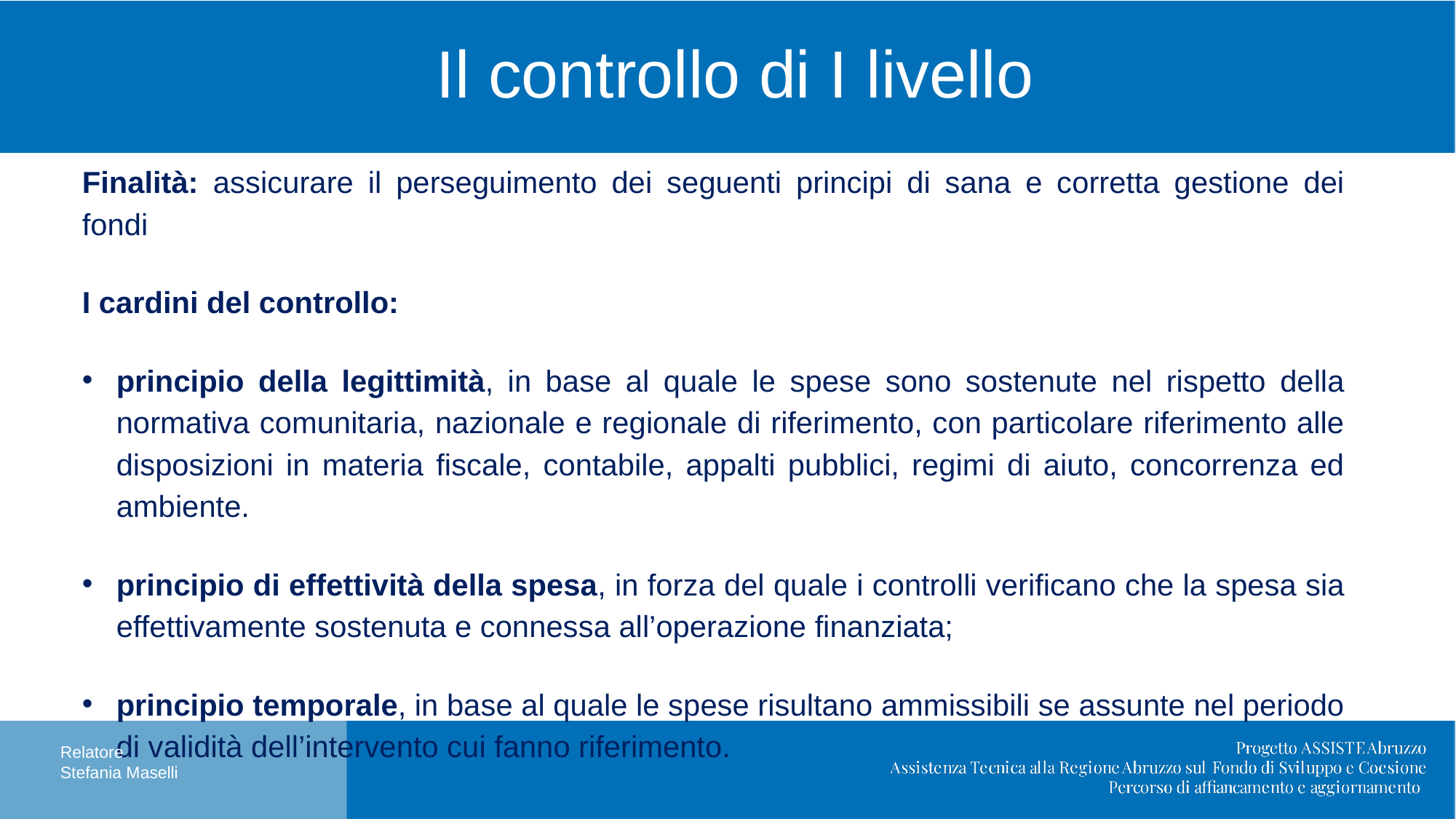

# Il controllo di I livello
Finalità: assicurare il perseguimento dei seguenti principi di sana e corretta gestione dei fondi
I cardini del controllo:
principio della legittimità, in base al quale le spese sono sostenute nel rispetto della normativa comunitaria, nazionale e regionale di riferimento, con particolare riferimento alle disposizioni in materia fiscale, contabile, appalti pubblici, regimi di aiuto, concorrenza ed ambiente.
principio di effettività della spesa, in forza del quale i controlli verificano che la spesa sia effettivamente sostenuta e connessa all’operazione finanziata;
principio temporale, in base al quale le spese risultano ammissibili se assunte nel periodo di validità dell’intervento cui fanno riferimento.

Relatore
Stefania Maselli